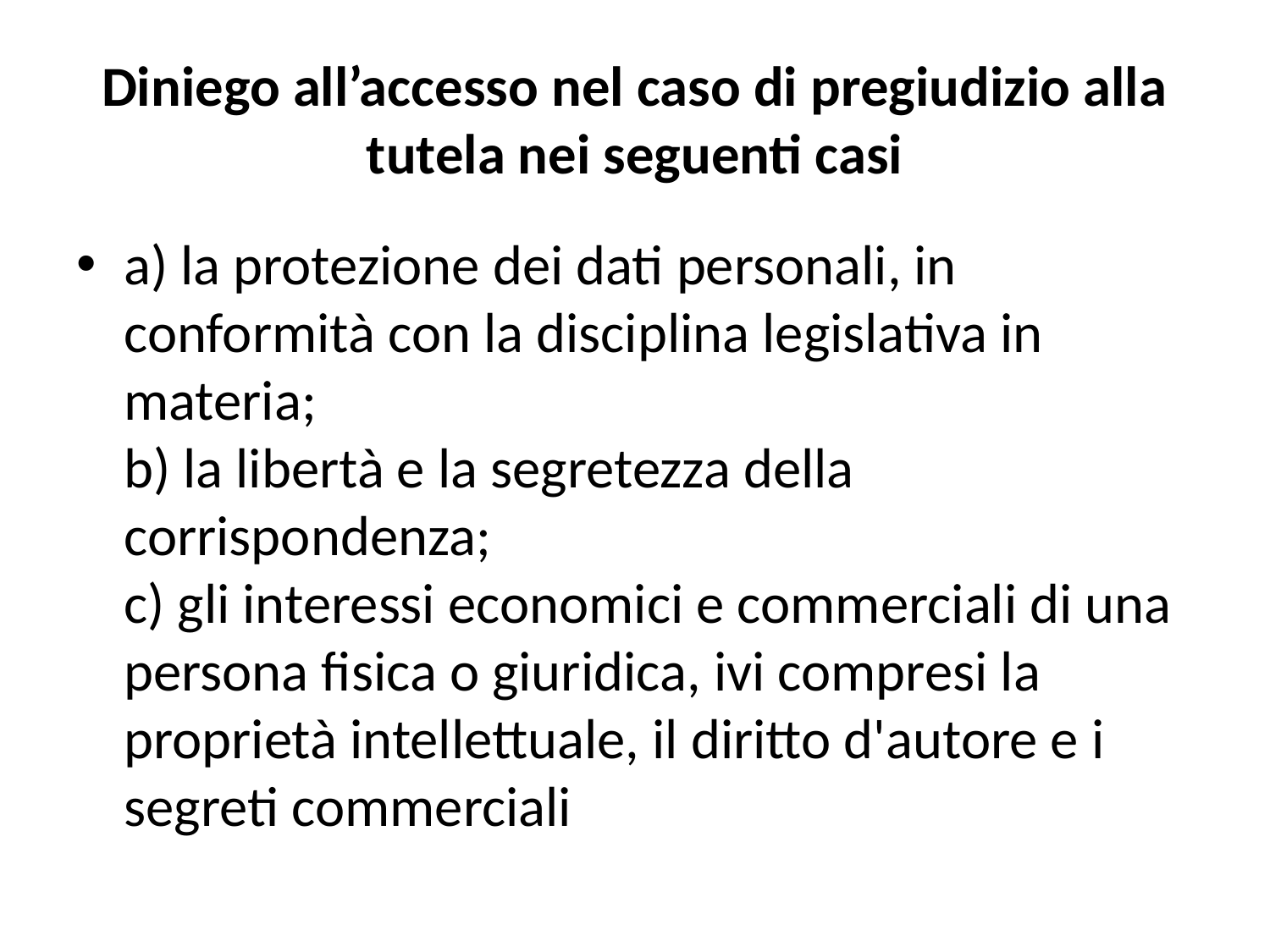

# Diniego all’accesso nel caso di pregiudizio alla tutela nei seguenti casi
a) la protezione dei dati personali, in conformità con la disciplina legislativa in materia;
b) la libertà e la segretezza della corrispondenza;
c) gli interessi economici e commerciali di una persona fisica o giuridica, ivi compresi la proprietà intellettuale, il diritto d'autore e i segreti commerciali